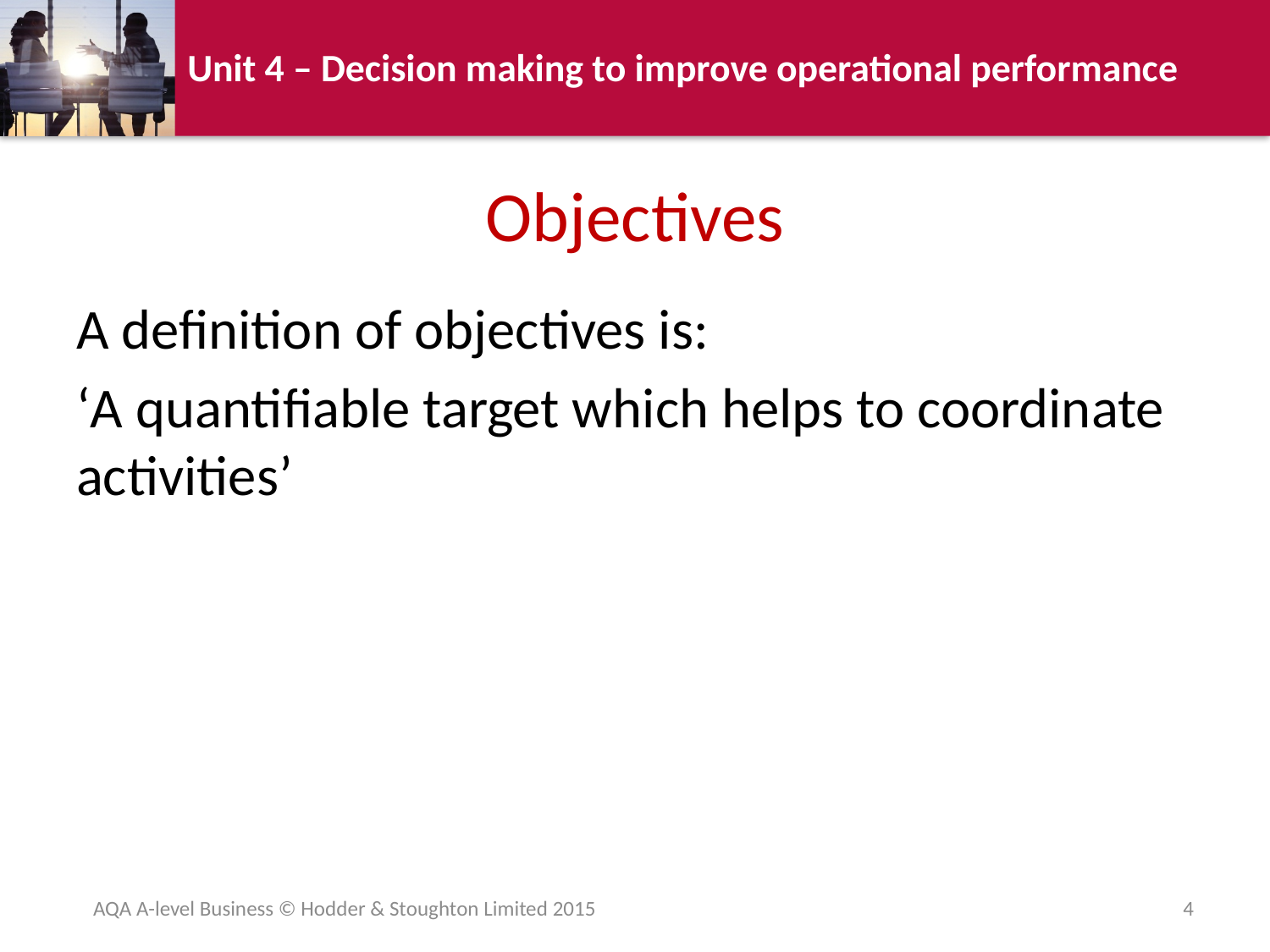

# Objectives
A definition of objectives is:
‘A quantifiable target which helps to coordinate activities’

AQA A-level Business © Hodder & Stoughton Limited 2015
4